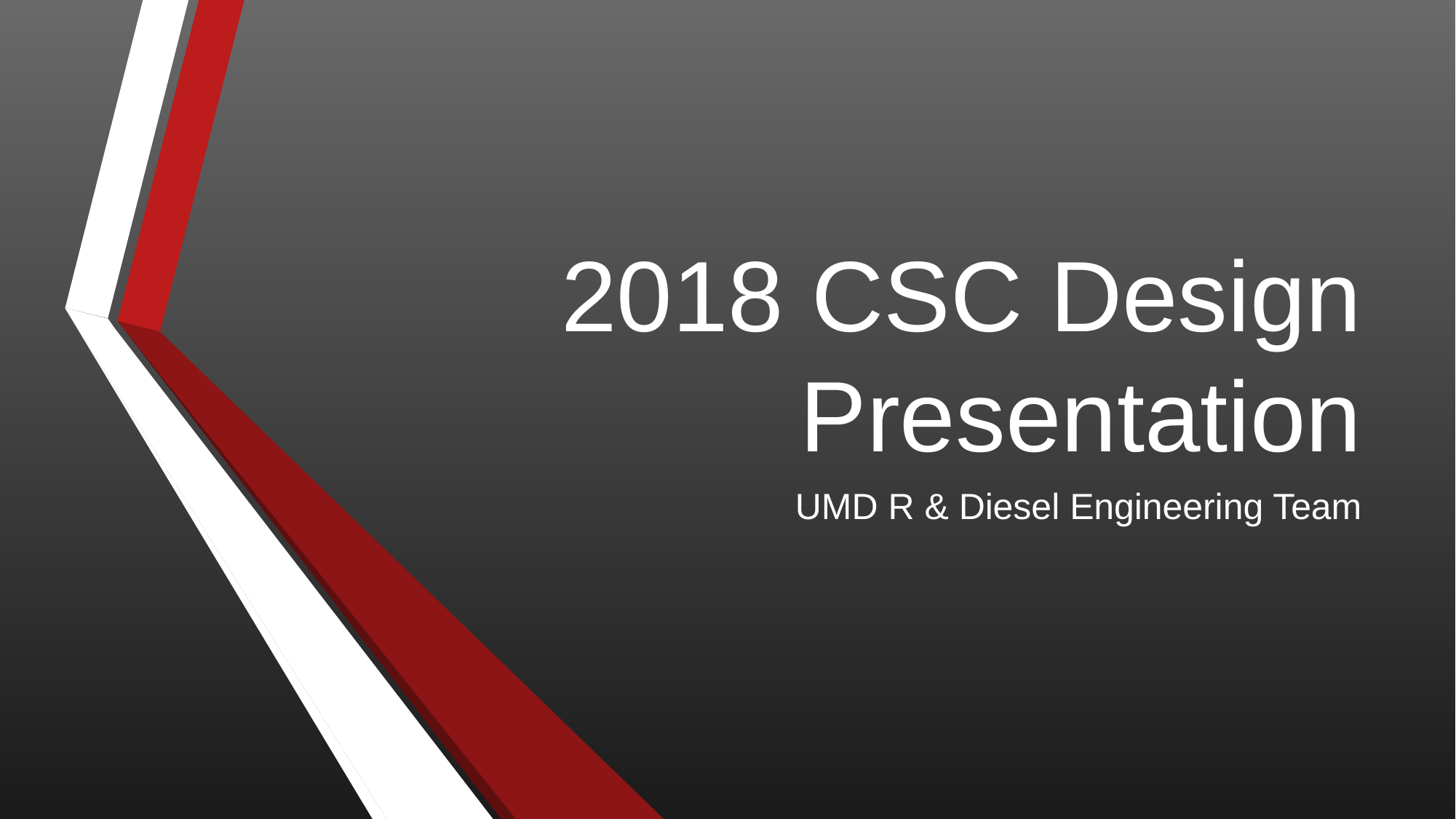

# 2018 CSC Design Presentation
UMD R & Diesel Engineering Team